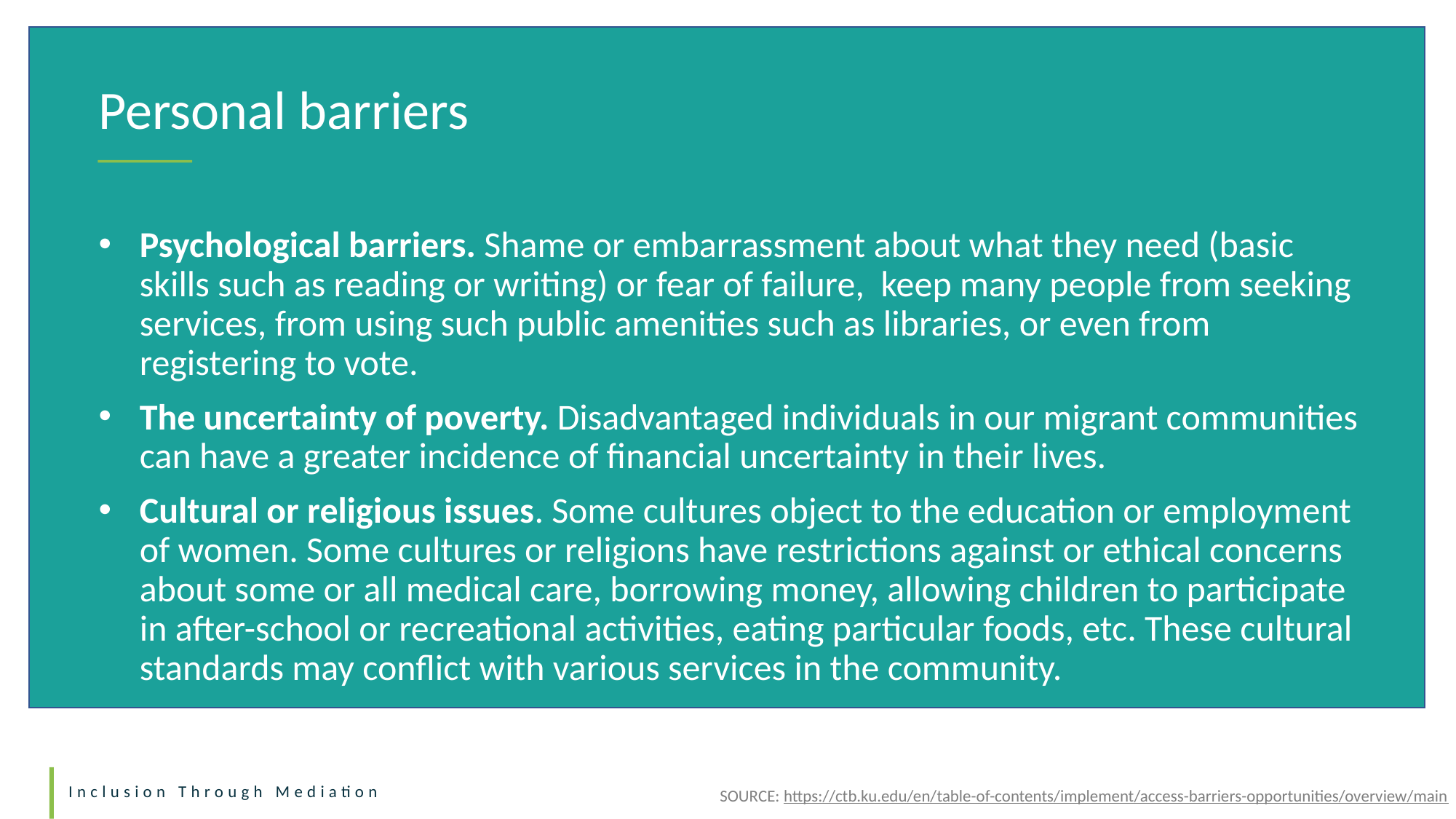

Personal barriers
Psychological barriers. Shame or embarrassment about what they need (basic skills such as reading or writing) or fear of failure,  keep many people from seeking services, from using such public amenities such as libraries, or even from registering to vote.
The uncertainty of poverty. Disadvantaged individuals in our migrant communities can have a greater incidence of financial uncertainty in their lives.
Cultural or religious issues. Some cultures object to the education or employment of women. Some cultures or religions have restrictions against or ethical concerns about some or all medical care, borrowing money, allowing children to participate in after-school or recreational activities, eating particular foods, etc. These cultural standards may conflict with various services in the community.

SOURCE: https://ctb.ku.edu/en/table-of-contents/implement/access-barriers-opportunities/overview/main